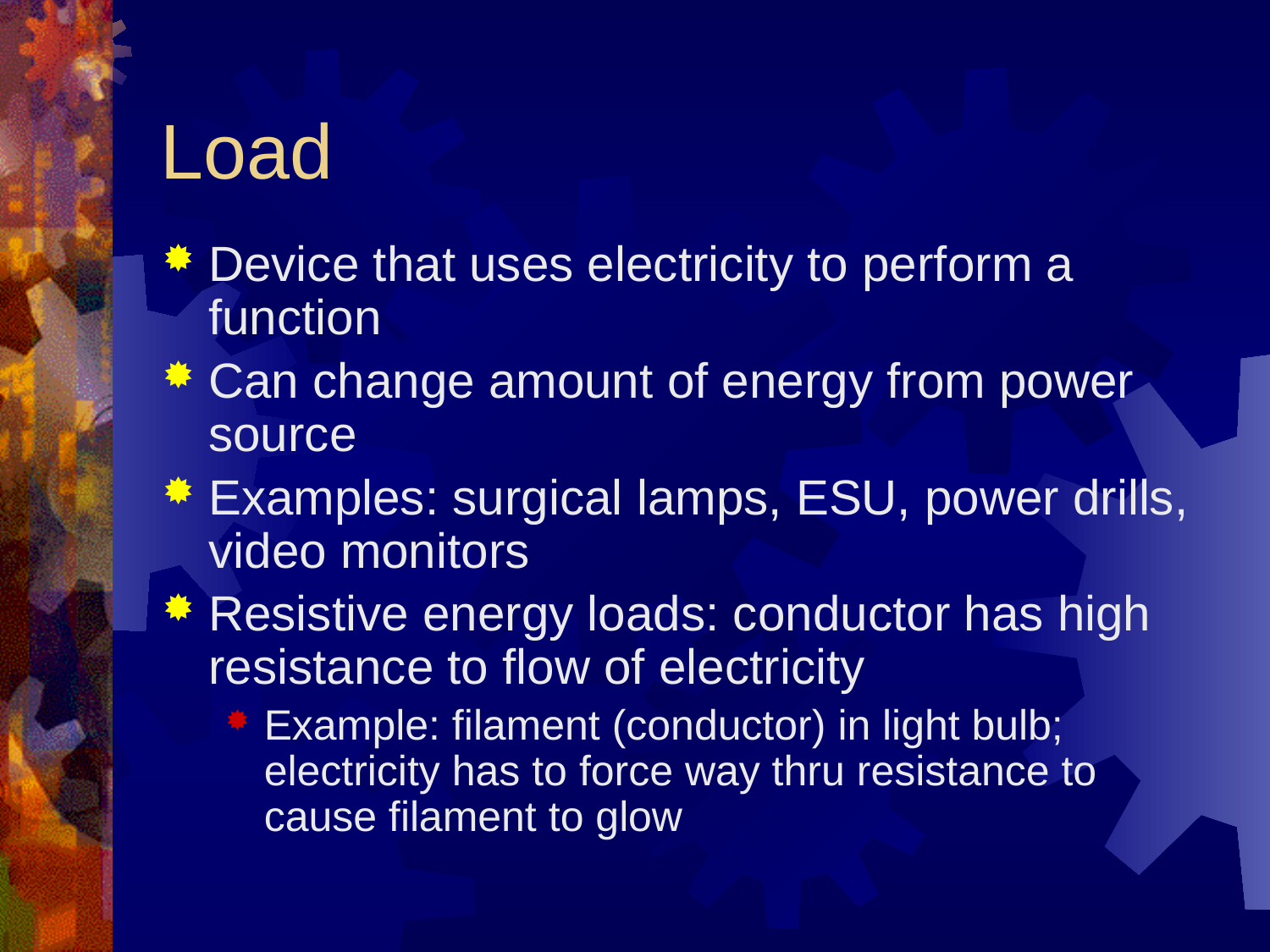

# Load
Device that uses electricity to perform a function
Can change amount of energy from power source
Examples: surgical lamps, ESU, power drills, video monitors
Resistive energy loads: conductor has high resistance to flow of electricity
Example: filament (conductor) in light bulb; electricity has to force way thru resistance to cause filament to glow